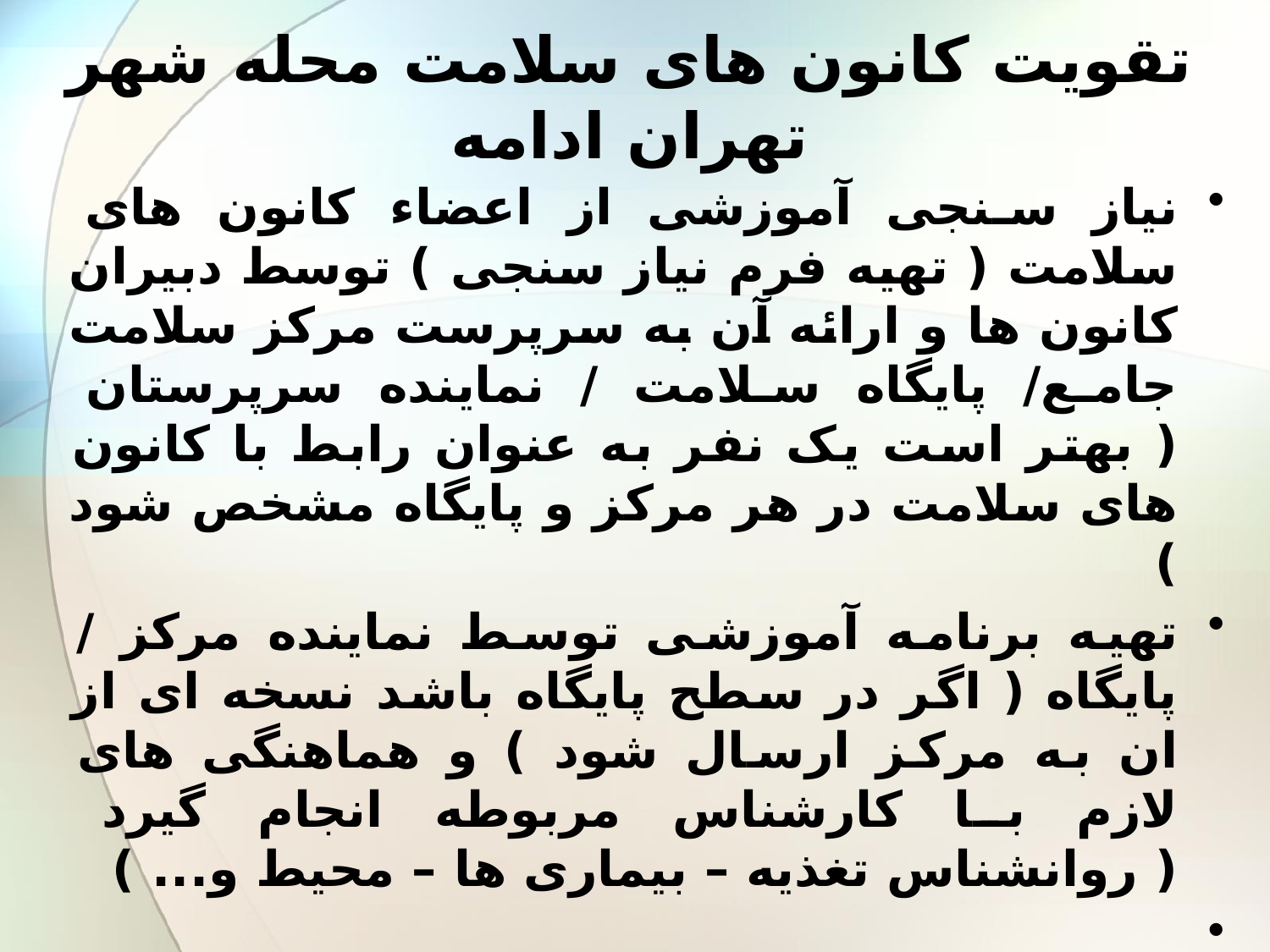

# تقویت کانون های سلامت محله شهر تهران ادامه
نیاز سنجی آموزشی از اعضاء کانون های سلامت ( تهیه فرم نیاز سنجی ) توسط دبیران کانون ها و ارائه آن به سرپرست مرکز سلامت جامع/ پایگاه سلامت / نماینده سرپرستان ( بهتر است یک نفر به عنوان رابط با کانون های سلامت در هر مرکز و پایگاه مشخص شود )
تهیه برنامه آموزشی توسط نماینده مرکز / پایگاه ( اگر در سطح پایگاه باشد نسخه ای از ان به مرکز ارسال شود ) و هماهنگی های لازم با کارشناس مربوطه انجام گیرد ( روانشناس تغذیه – بیماری ها – محیط و... )